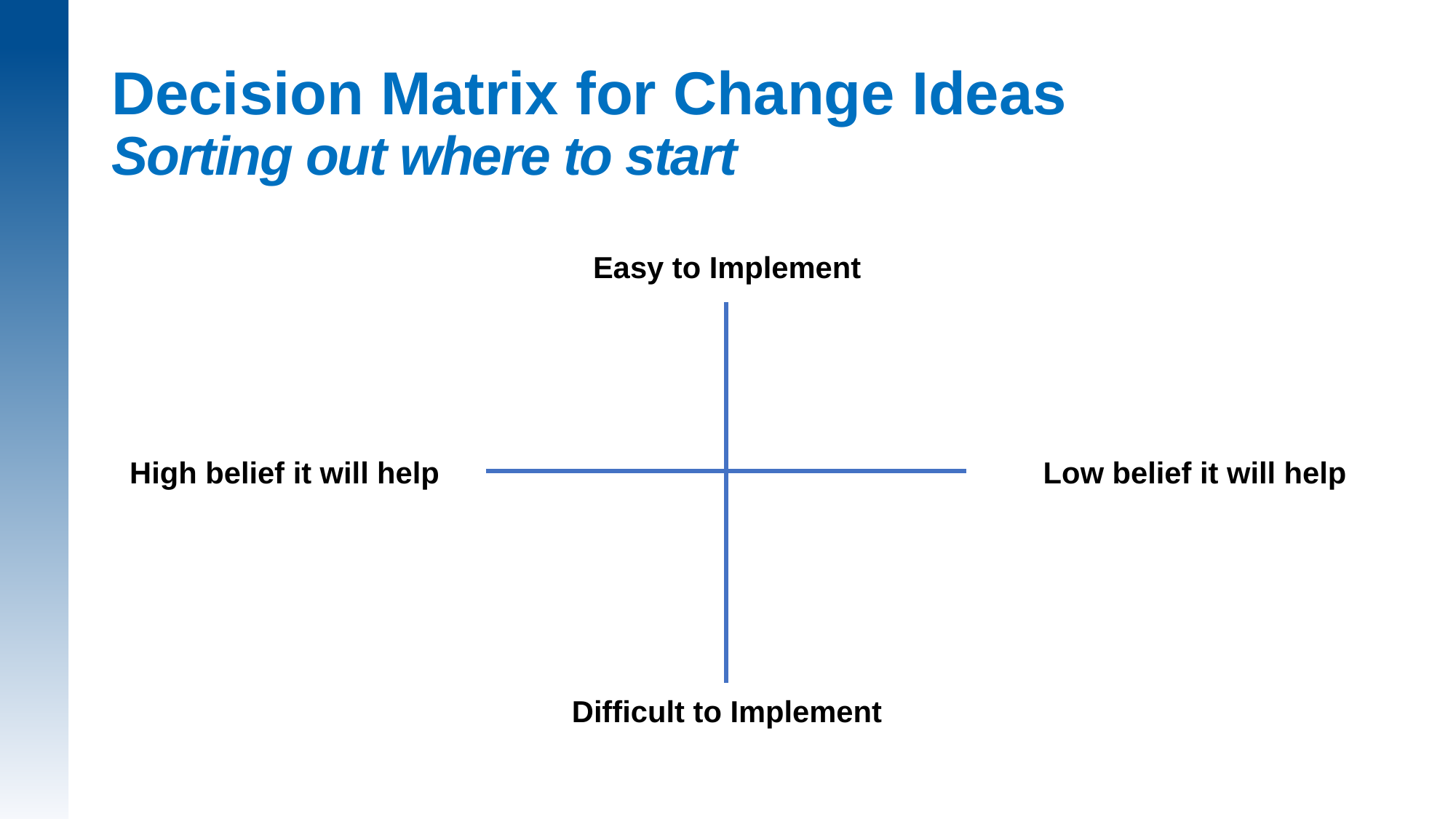

# Decision Matrix for Change Ideas Sorting out where to start
Easy to Implement
High belief it will help
Low belief it will help
Difficult to Implement